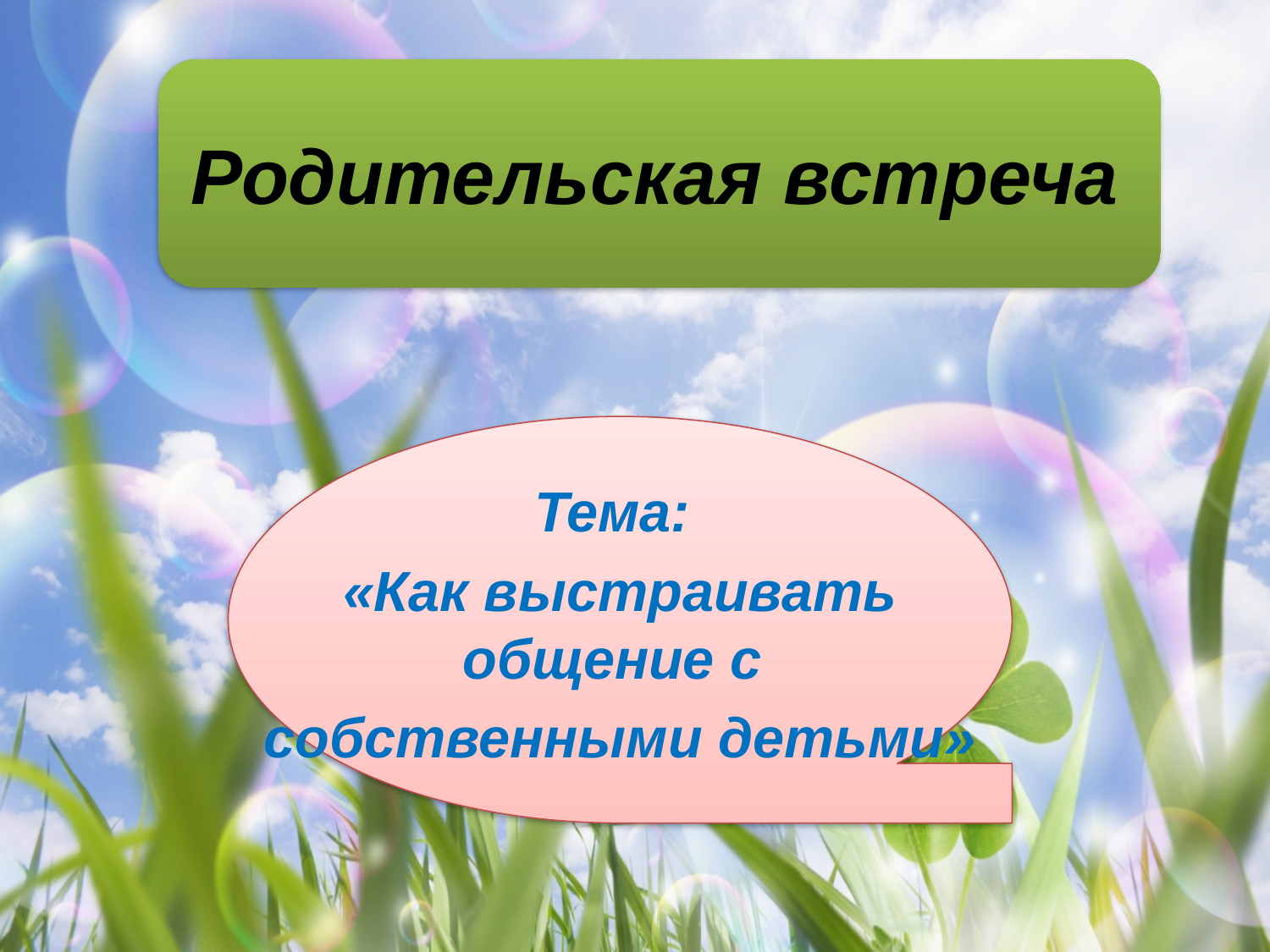

# Родительская встреча

Тема:
«Как выстраивать общение с
собственными детьми»